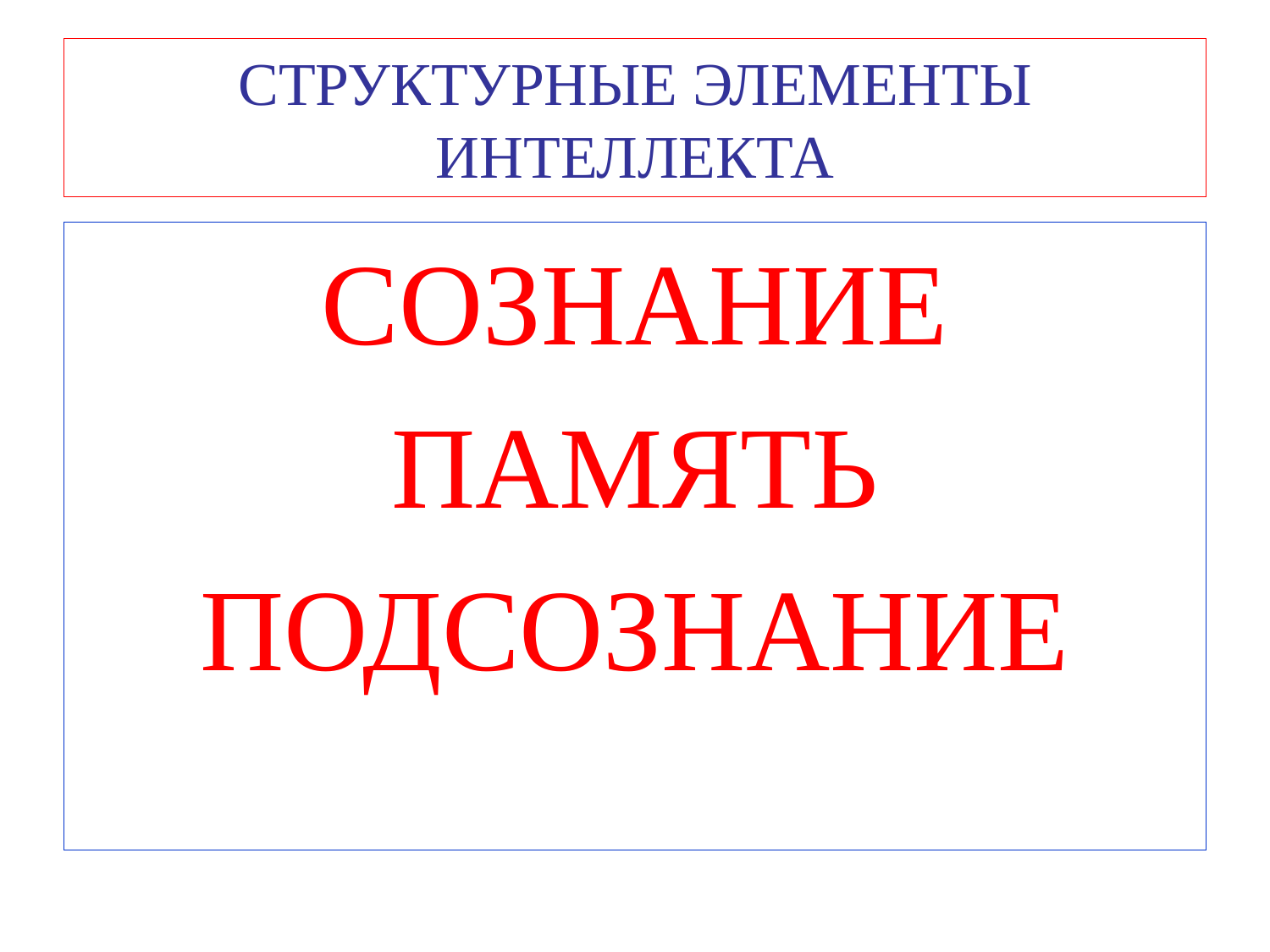

# СТРУКТУРНЫЕ ЭЛЕМЕНТЫ ИНТЕЛЛЕКТА
СОЗНАНИЕ
ПАМЯТЬ
ПОДСОЗНАНИЕ